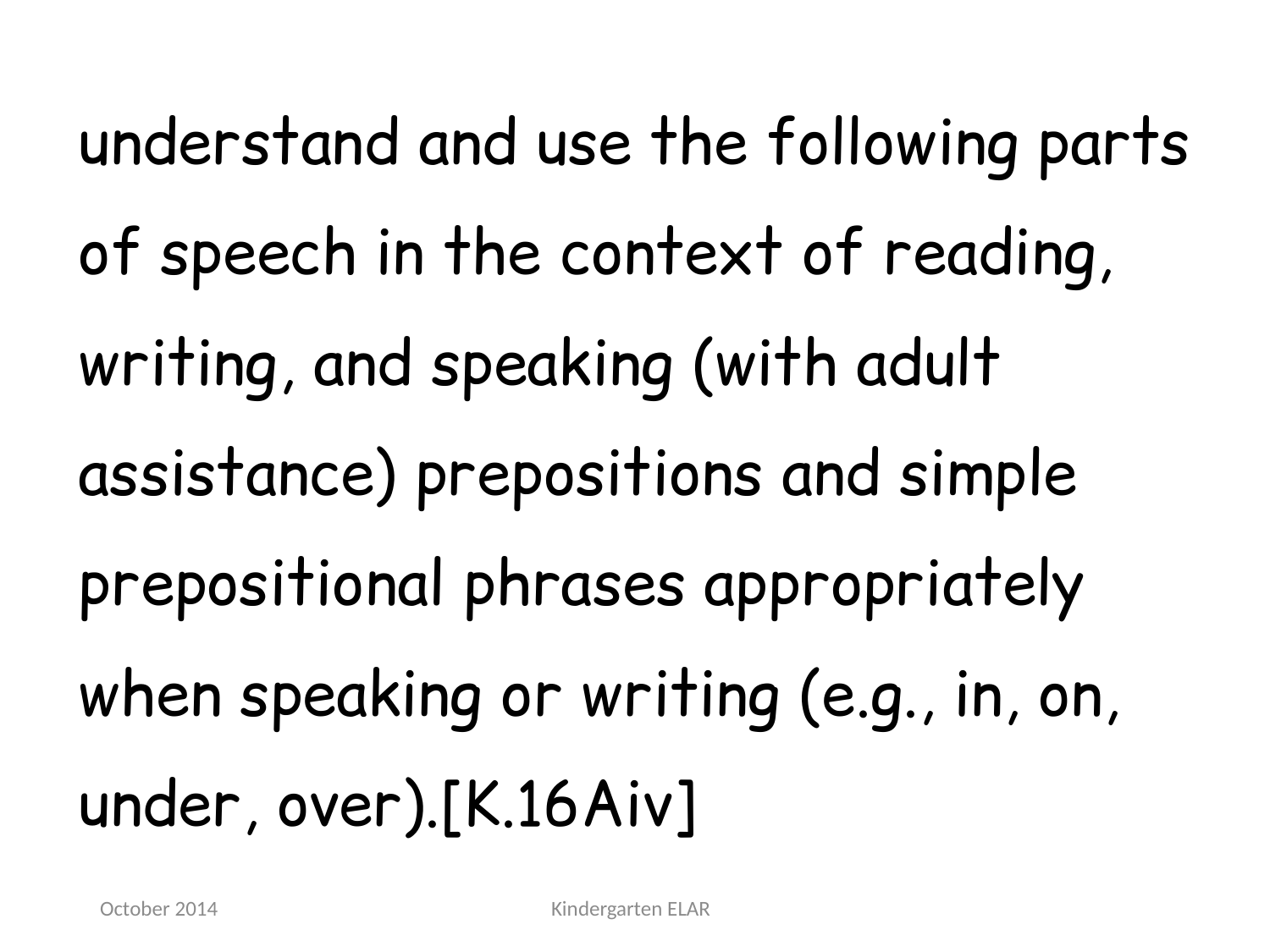

understand and use the following parts of speech in the context of reading, writing, and speaking (with adult assistance) prepositions and simple prepositional phrases appropriately when speaking or writing (e.g., in, on, under, over).[K.16Aiv]
October 2014
Kindergarten ELAR